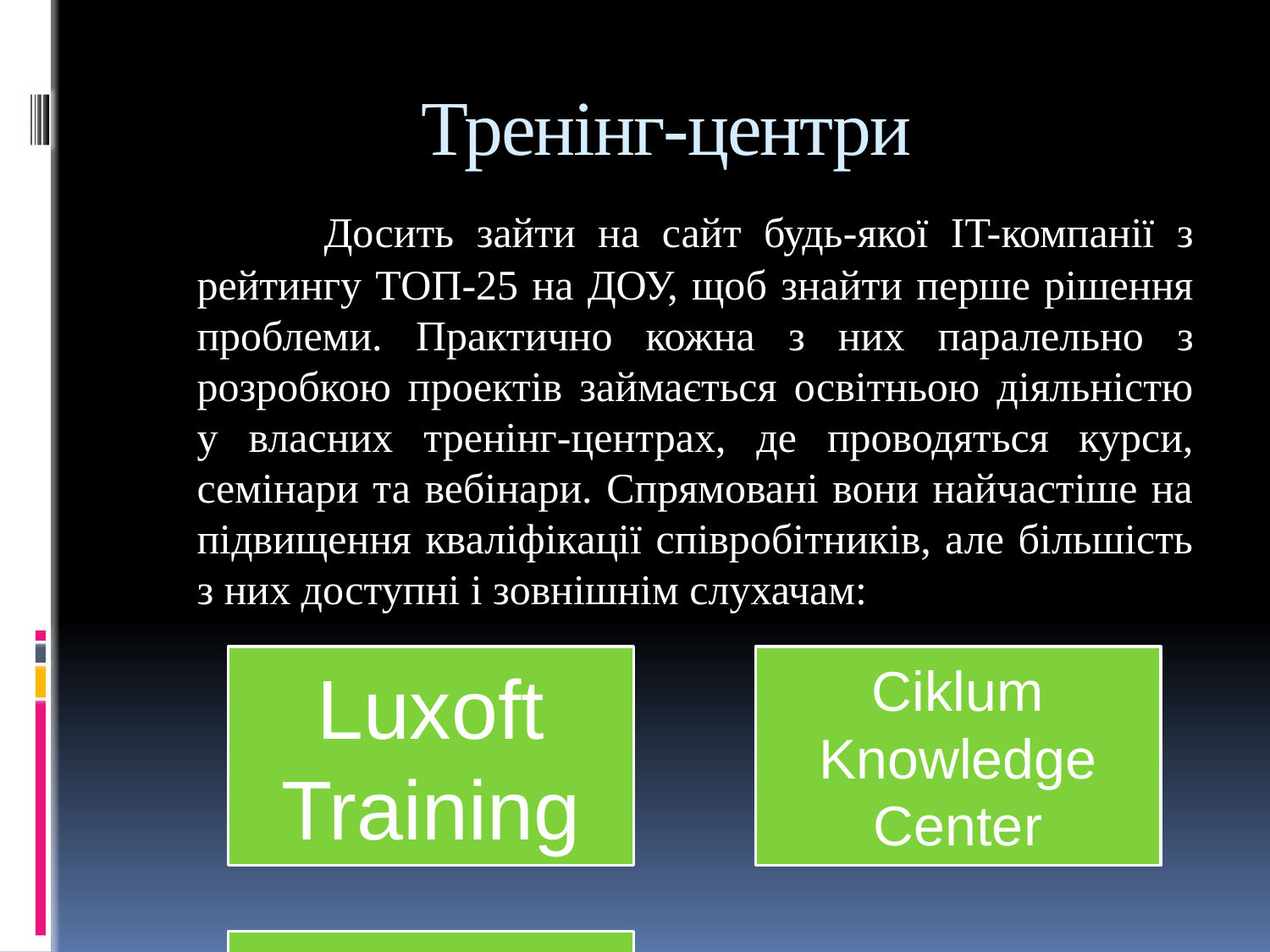

# Тренінг-центри
		Досить зайти на сайт будь-якої IT-компанії з рейтингу ТОП-25 на ДОУ, щоб знайти перше рішення проблеми. Практично кожна з них паралельно з розробкою проектів займається освітньою діяльністю у власних тренінг-центрах, де проводяться курси, семінари та вебінари. Спрямовані вони найчастіше на підвищення кваліфікації співробітників, але більшість з них доступні і зовнішнім слухачам:
Luxoft Training
Ciklum Knowledge Center